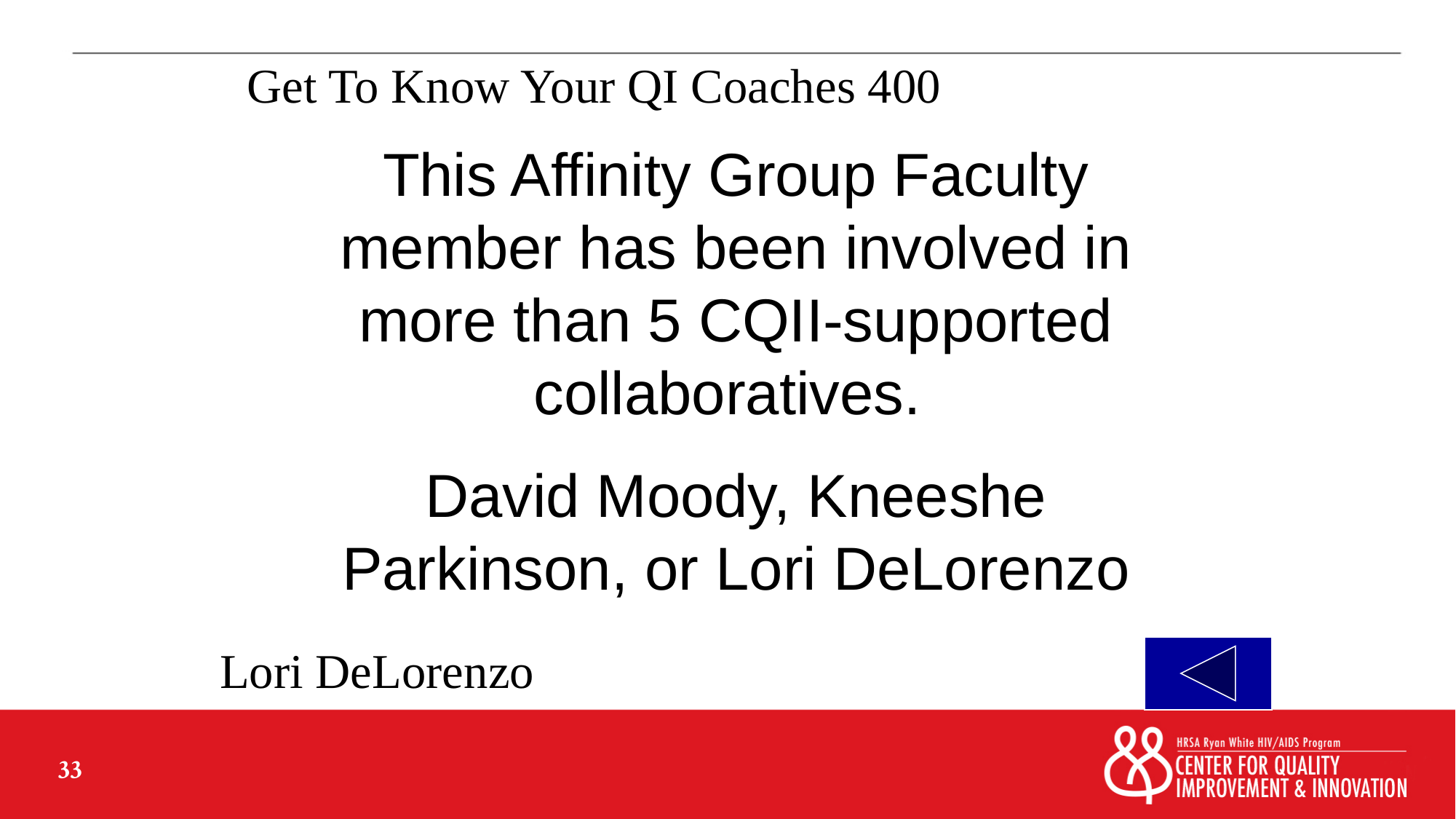

Get To Know Your QI Coaches 400
This Affinity Group Faculty member has been involved in more than 5 CQII-supported collaboratives.
David Moody, Kneeshe Parkinson, or Lori DeLorenzo
Lori DeLorenzo